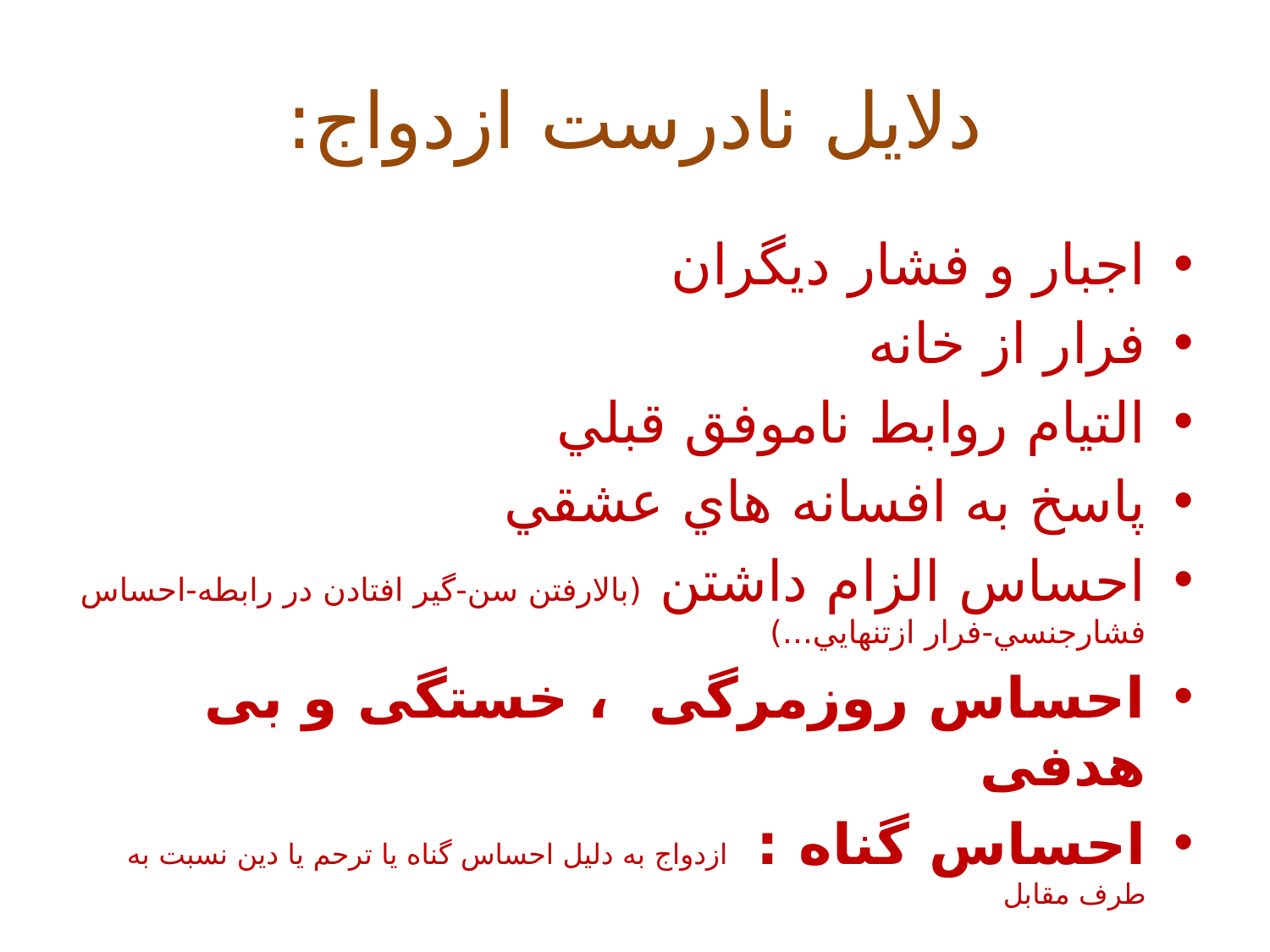

# دلايل نادرست ازدواج:
اجبار و فشار ديگران
فرار از خانه
التيام روابط ناموفق قبلي
پاسخ به افسانه هاي عشقي
احساس الزام داشتن (بالارفتن سن-گير افتادن در رابطه-احساس فشارجنسي-فرار ازتنهايي...)
احساس روزمرگی  ، خستگی و بی هدفی
احساس گناه :  ازدواج به دلیل احساس گناه یا ترحم يا دين نسبت به طرف مقابل